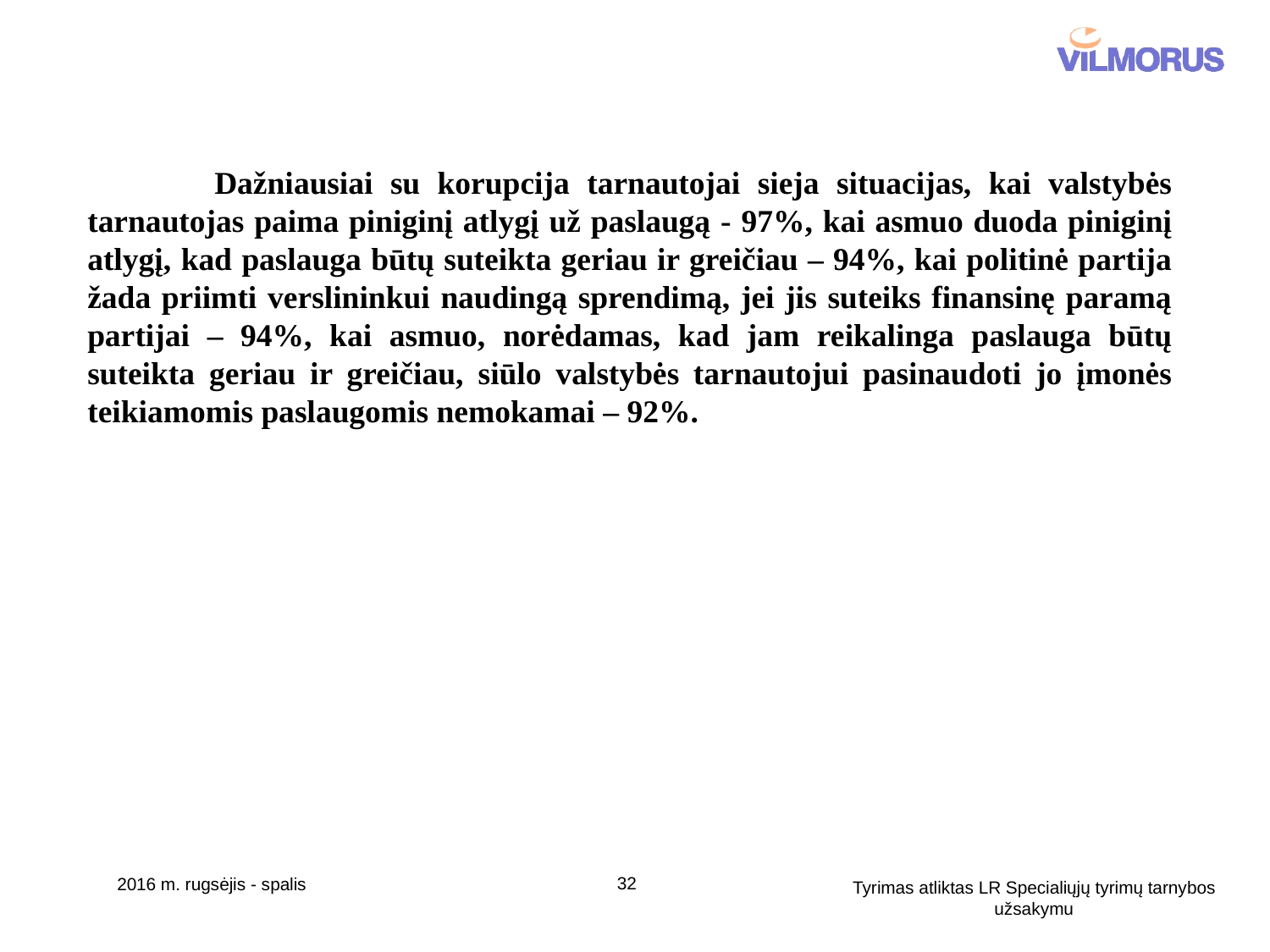

Dažniausiai su korupcija tarnautojai sieja situacijas, kai valstybės tarnautojas paima piniginį atlygį už paslaugą - 97%, kai asmuo duoda piniginį atlygį, kad paslauga būtų suteikta geriau ir greičiau – 94%, kai politinė partija žada priimti verslininkui naudingą sprendimą, jei jis suteiks finansinę paramą partijai – 94%, kai asmuo, norėdamas, kad jam reikalinga paslauga būtų suteikta geriau ir greičiau, siūlo valstybės tarnautojui pasinaudoti jo įmonės teikiamomis paslaugomis nemokamai – 92%.

32
2016 m. rugsėjis - spalis
Tyrimas atliktas LR Specialiųjų tyrimų tarnybos užsakymu